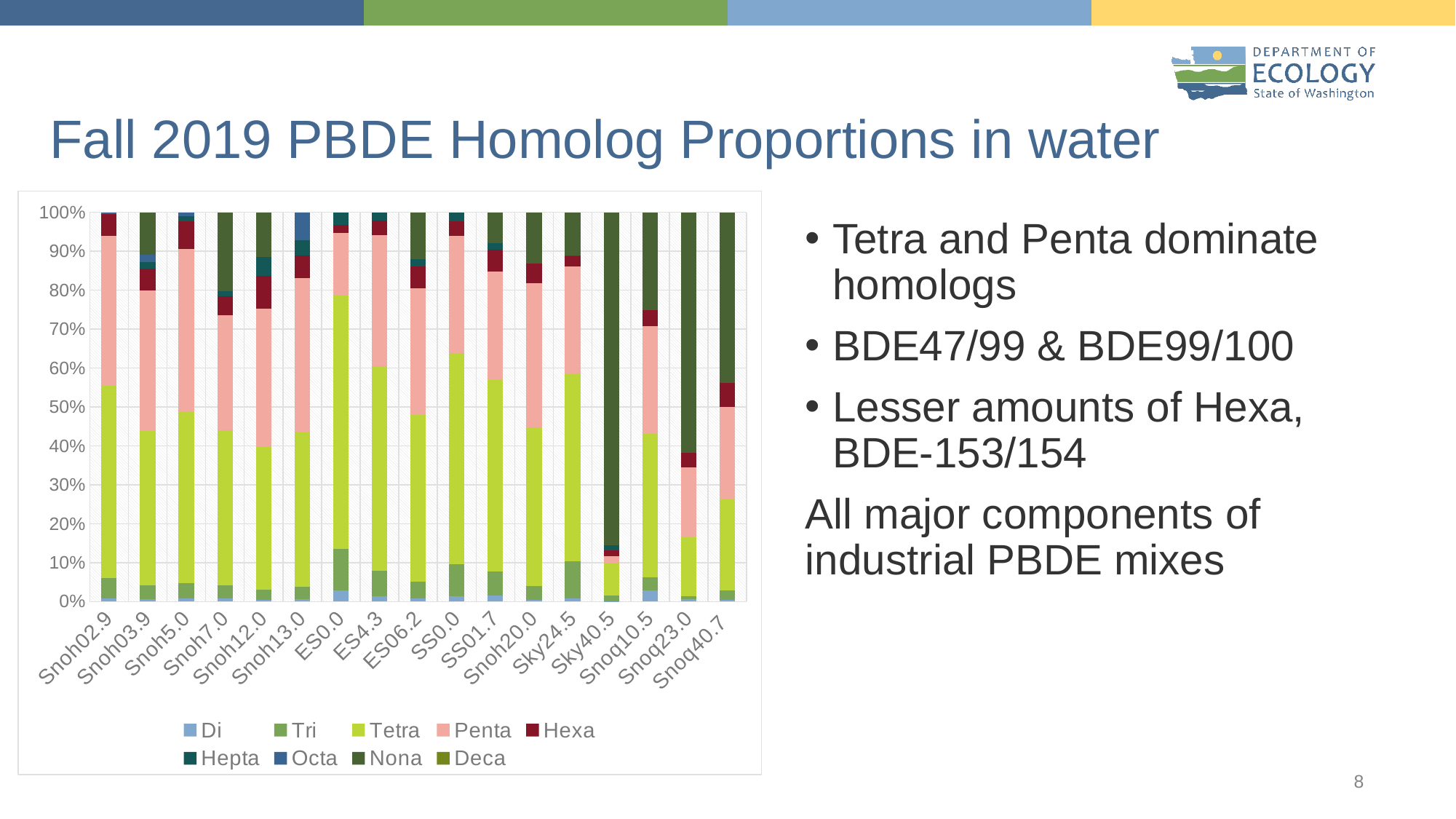

# Fall 2019 PBDE Homolog Proportions in water

### Chart

| Category | Di | Tri | Tetra | Penta | Hexa | Hepta | Octa | Nona | Deca |
|---|---|---|---|---|---|---|---|---|---|
| Snoh02.9 | 0.32345085112516775 | 1.9315667210504353 | 18.60332548154304 | 14.370724801292042 | 2.081011847871401 | 0.0 | 0.146786243805027 | 0.0 | 0.0 |
| Snoh03.9 | 0.2937963270033669 | 1.3605402496666152 | 15.808269865255953 | 14.3375415543984 | 2.27738615972614 | 0.6730298842956565 | 0.7048415047569532 | 4.346183398169797 | 0.0 |
| Snoh5.0 | 0.1204816513259856 | 0.5649771818954714 | 6.446115109318629 | 6.135754891194665 | 1.0526615042834062 | 0.17414018661253228 | 0.15666634111795616 | 0.0 | 0.0 |
| Snoh7.0 | 0.16772330529974688 | 0.6386827409493576 | 7.780100063231628 | 5.742121664764128 | 0.9538810582236105 | 0.27515068269471843 | 0.0 | 3.9294575872882174 | 0.0 |
| Snoh12.0 | 0.1394654995865856 | 0.661277519070431 | 9.379402659794396 | 9.132825674108393 | 2.1520824629692323 | 1.271247528922661 | 0.0 | 2.941401207281772 | 0.0 |
| Snoh13.0 | 0.07222435748448888 | 0.3313360942213884 | 4.18984285826926 | 4.141867195453286 | 0.611339400273697 | 0.41133658449024774 | 0.7573739956863254 | 0.0 | 0.0 |
| ES0.0 | 0.1464561383763183 | 0.5245975356590106 | 3.2460235073611647 | 0.8013645991373104 | 0.10185755497475507 | 0.16082490360864626 | 0.0 | 0.0 | 0.0 |
| ES4.3 | 0.14098718514284125 | 0.6486154090111087 | 5.231132927739815 | 3.3544064774838067 | 0.3599345818803793 | 0.21615837591882223 | 0.0 | 0.0 | 0.0 |
| ES06.2 | 0.12709906970465665 | 0.6338768229440095 | 6.314655901910805 | 4.800194119898765 | 0.8464331992041496 | 0.2630770862608224 | 0.0 | 1.7834764234439717 | 0.0 |
| SS0.0 | 0.13559429304026357 | 0.8389146262465232 | 5.4572058253658255 | 3.045712882226388 | 0.38297483115427916 | 0.22419138248416035 | 0.0 | 0.0 | 0.0 |
| SS01.7 | 0.17669308979769505 | 0.6450949358790617 | 5.2564424882198155 | 2.956285467879253 | 0.6005160748116382 | 0.17068315627794017 | 0.0 | 0.850865290925652 | 0.0 |
| Snoh20.0 | 0.04124803568508492 | 0.27723528351303905 | 3.233692051755017 | 2.9324763699571665 | 0.39458826511203327 | 0.0 | 0.0 | 1.0465823314516483 | 0.0 |
| Sky24.5 | 0.943582089763625 | 11.616957490301624 | 58.81722288582322 | 33.590929031597994 | 3.2127544711375147 | 0.07599589453949193 | 0.0 | 13.60182472619779 | 0.0 |
| Sky40.5 | 0.007028303391274032 | 0.08068575529858338 | 0.43585073234567606 | 0.09638565618045337 | 0.079548788038737 | 0.06410477132136909 | 0.0 | 4.517013091515048 | 0.0 |
| Snoq10.5 | 0.20115211233406088 | 0.2389770599295758 | 2.5632825443921767 | 1.9230020087882964 | 0.28453956398032054 | 0.0 | 0.0 | 1.751714721601612 | 0.0 |
| Snoq23.0 | 0.4495886449424482 | 0.42275634050621846 | 9.503756685661397 | 11.269553572977937 | 2.367481874613076 | 0.0 | 0.0 | 38.848140614760126 | 0.0 |
| Snoq40.7  | 0.018585678325534833 | 0.09711114122714574 | 0.9498754226730058 | 0.9668531838222917 | 0.25009822811805626 | 0.0 | 0.0 | 1.7803969808471058 | 0.0 |
Tetra and Penta dominate homologs
BDE47/99 & BDE99/100
Lesser amounts of Hexa, BDE-153/154
All major components of industrial PBDE mixes

8